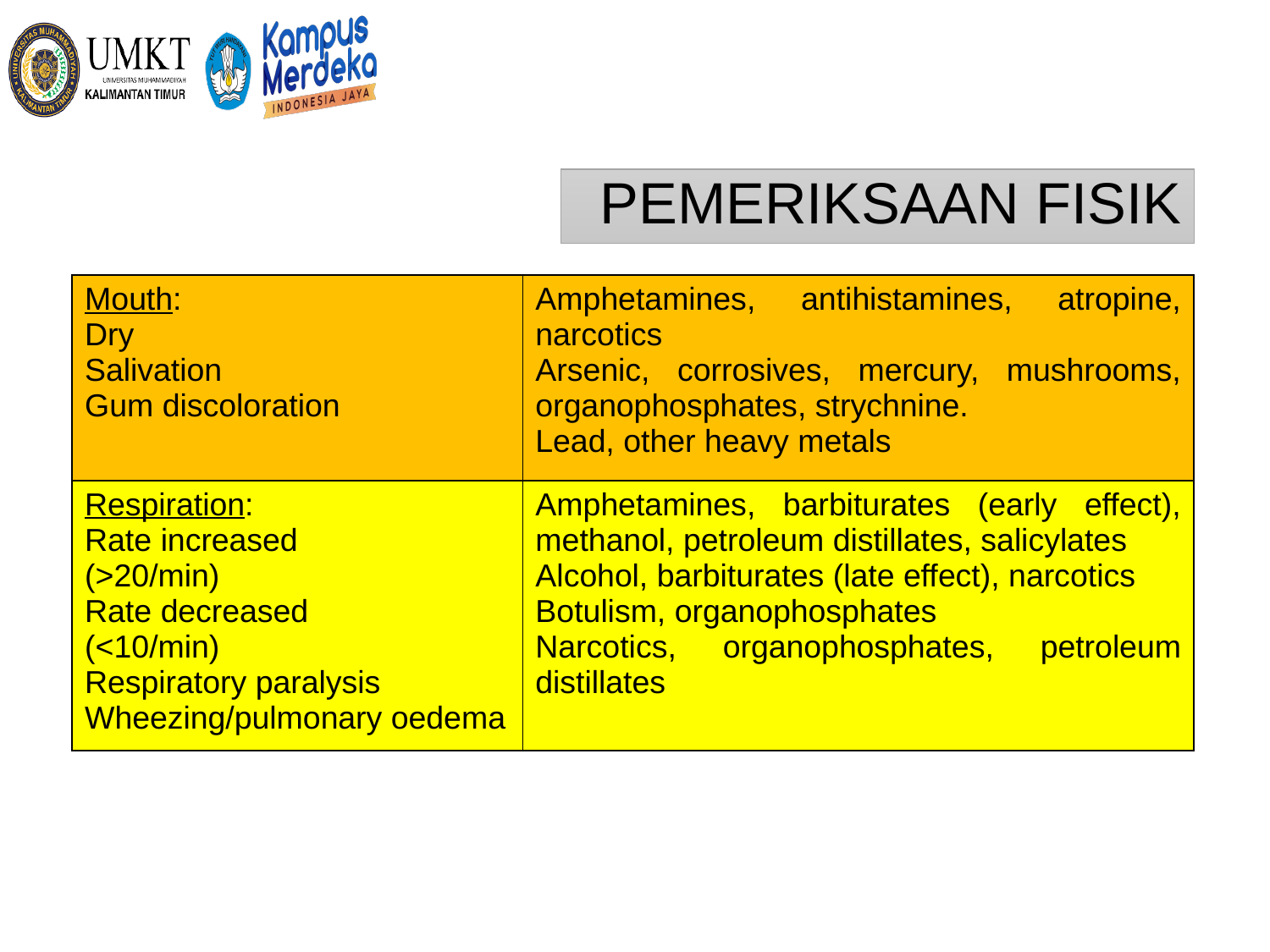

# PEMERIKSAAN FISIK
| Mouth: Dry Salivation Gum discoloration | Amphetamines, antihistamines, atropine, narcotics Arsenic, corrosives, mercury, mushrooms, organophosphates, strychnine. Lead, other heavy metals |
| --- | --- |
| Respiration: Rate increased (>20/min) Rate decreased (<10/min) Respiratory paralysis Wheezing/pulmonary oedema | Amphetamines, barbiturates (early effect), methanol, petroleum distillates, salicylates Alcohol, barbiturates (late effect), narcotics Botulism, organophosphates Narcotics, organophosphates, petroleum distillates |